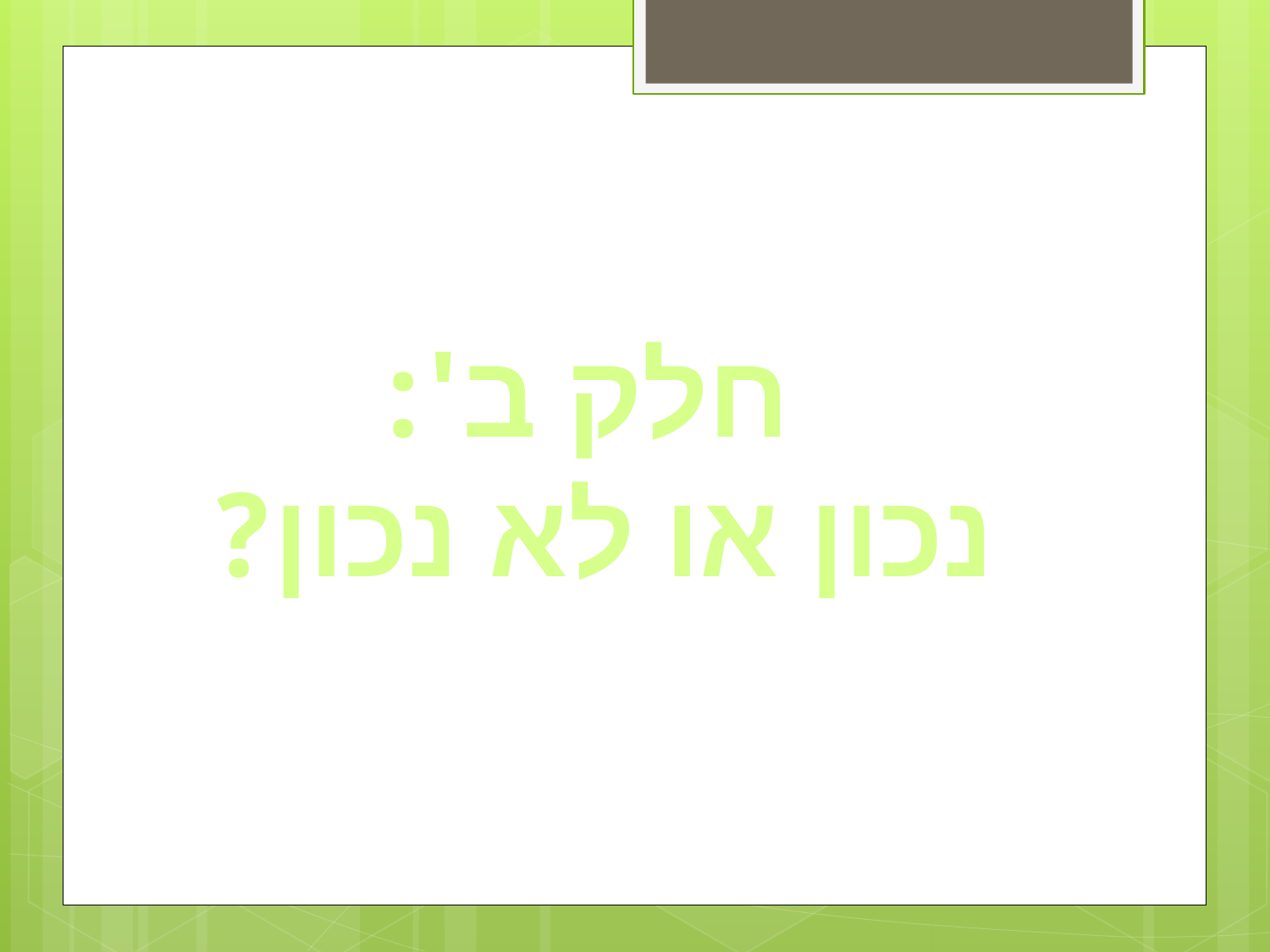

# חלק ב': נכון או לא נכון?